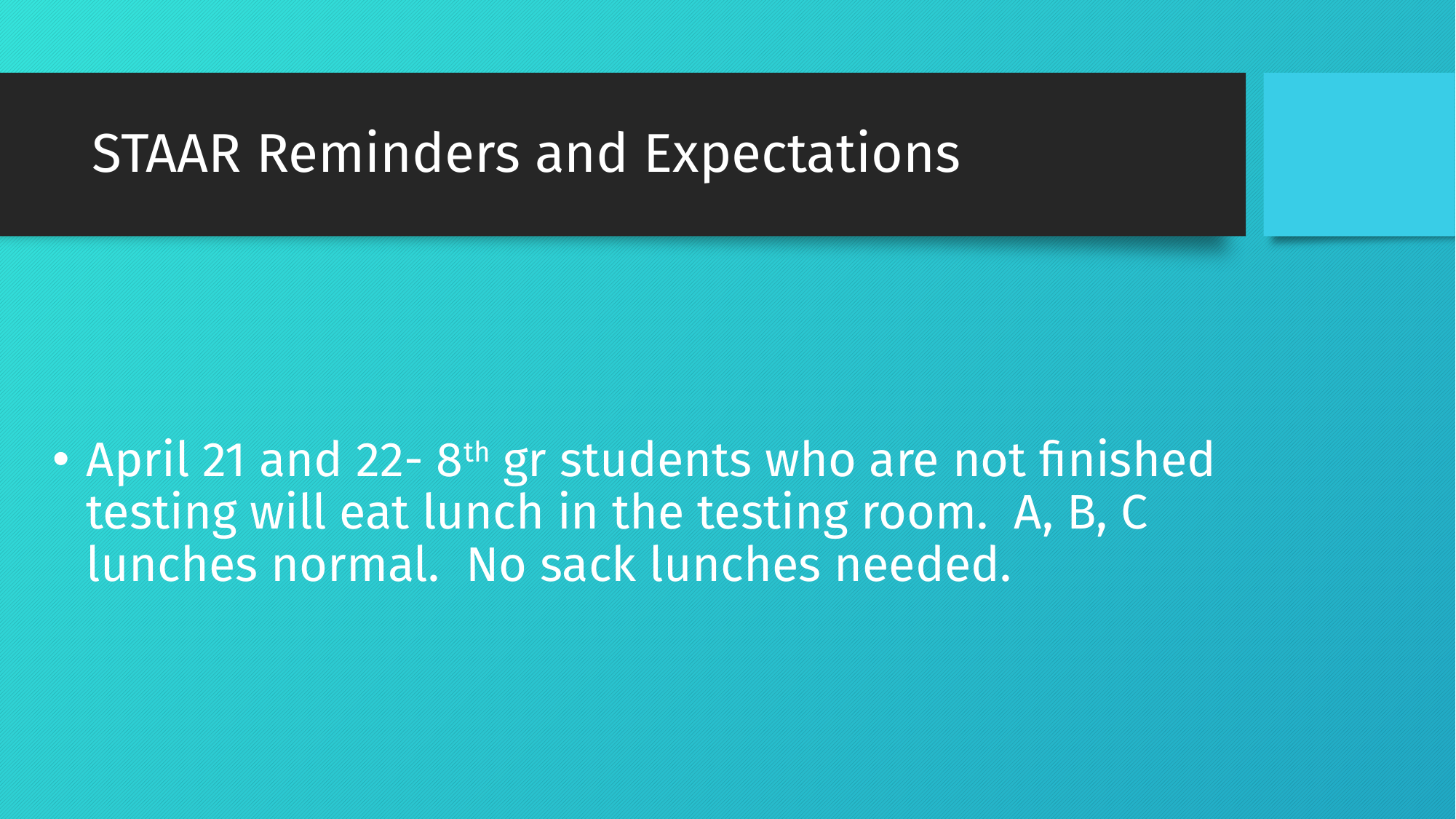

# STAAR Reminders and Expectations
April 21 and 22- 8th gr students who are not finished testing will eat lunch in the testing room.  A, B, C lunches normal.  No sack lunches needed.